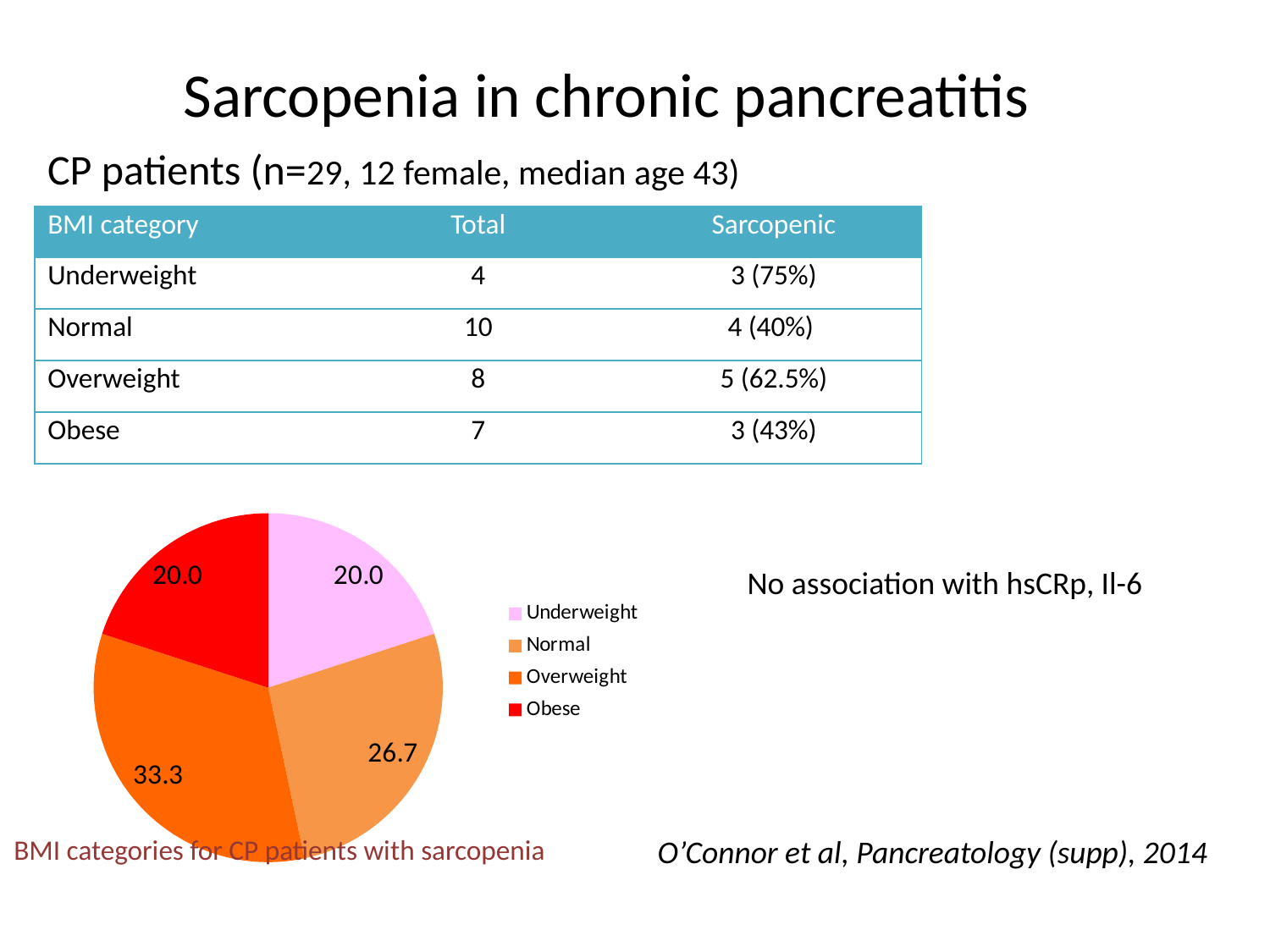

# Sarcopenia in chronic pancreatitis
CP patients (n=29, 12 female, median age 43)
| BMI category | Total | Sarcopenic |
| --- | --- | --- |
| Underweight | 4 | 3 (75%) |
| Normal | 10 | 4 (40%) |
| Overweight | 8 | 5 (62.5%) |
| Obese | 7 | 3 (43%) |

### Chart

| Category |  |
|---|---|
| Underweight | 20.0 |
| Normal  | 26.66666666666667 |
| Overweight | 33.33333333333333 |
| Obese | 20.0 |
No association with hsCRp, Il-6
BMI categories for CP patients with sarcopenia
O’Connor et al, Pancreatology (supp), 2014